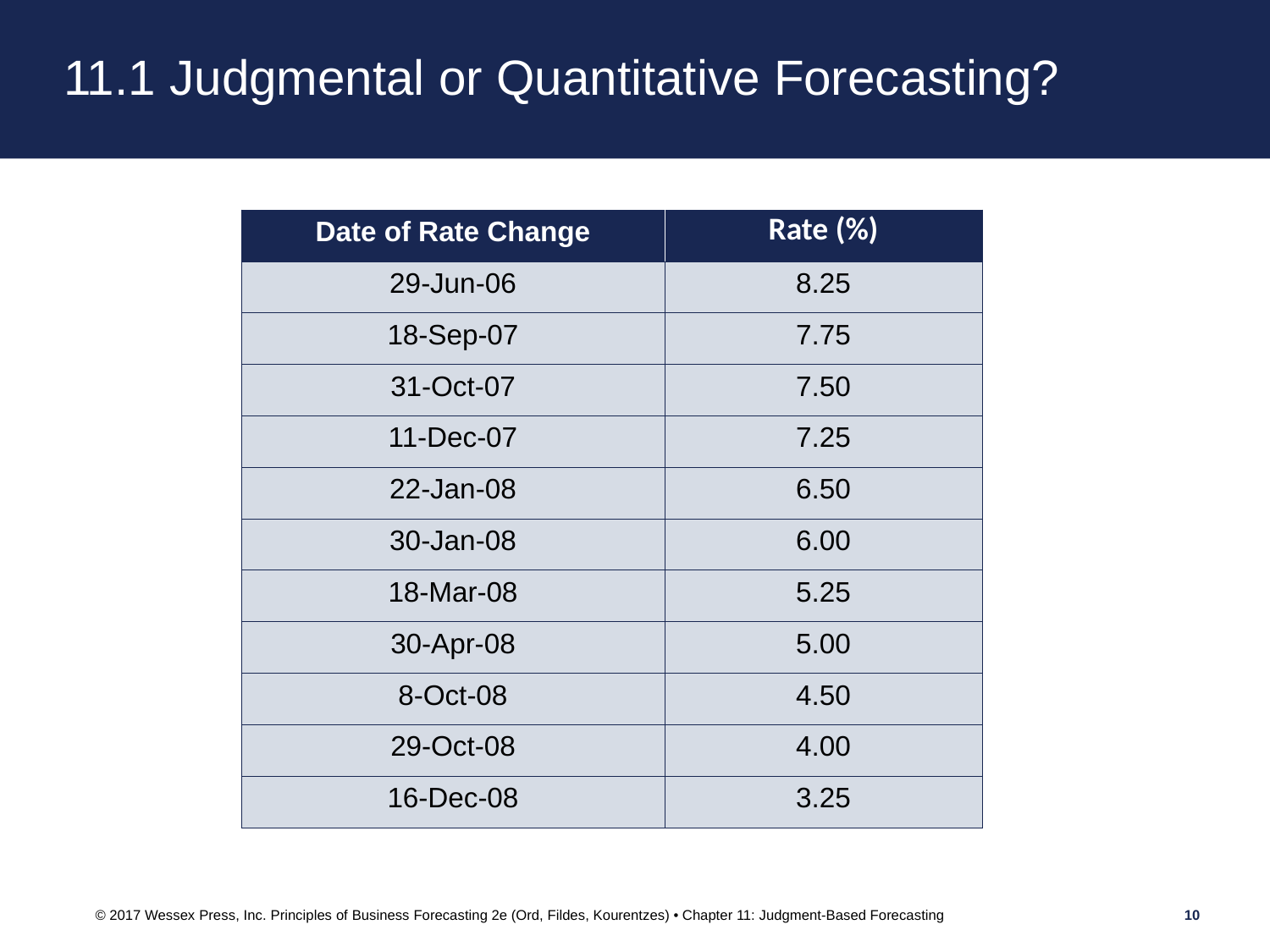

# 11.1 Judgmental or Quantitative Forecasting?
| Date of Rate Change | Rate (%) |
| --- | --- |
| 29-Jun-06 | 8.25 |
| 18-Sep-07 | 7.75 |
| 31-Oct-07 | 7.50 |
| 11-Dec-07 | 7.25 |
| 22-Jan-08 | 6.50 |
| 30-Jan-08 | 6.00 |
| 18-Mar-08 | 5.25 |
| 30-Apr-08 | 5.00 |
| 8-Oct-08 | 4.50 |
| 29-Oct-08 | 4.00 |
| 16-Dec-08 | 3.25 |
© 2017 Wessex Press, Inc. Principles of Business Forecasting 2e (Ord, Fildes, Kourentzes) • Chapter 11: Judgment-Based Forecasting
10